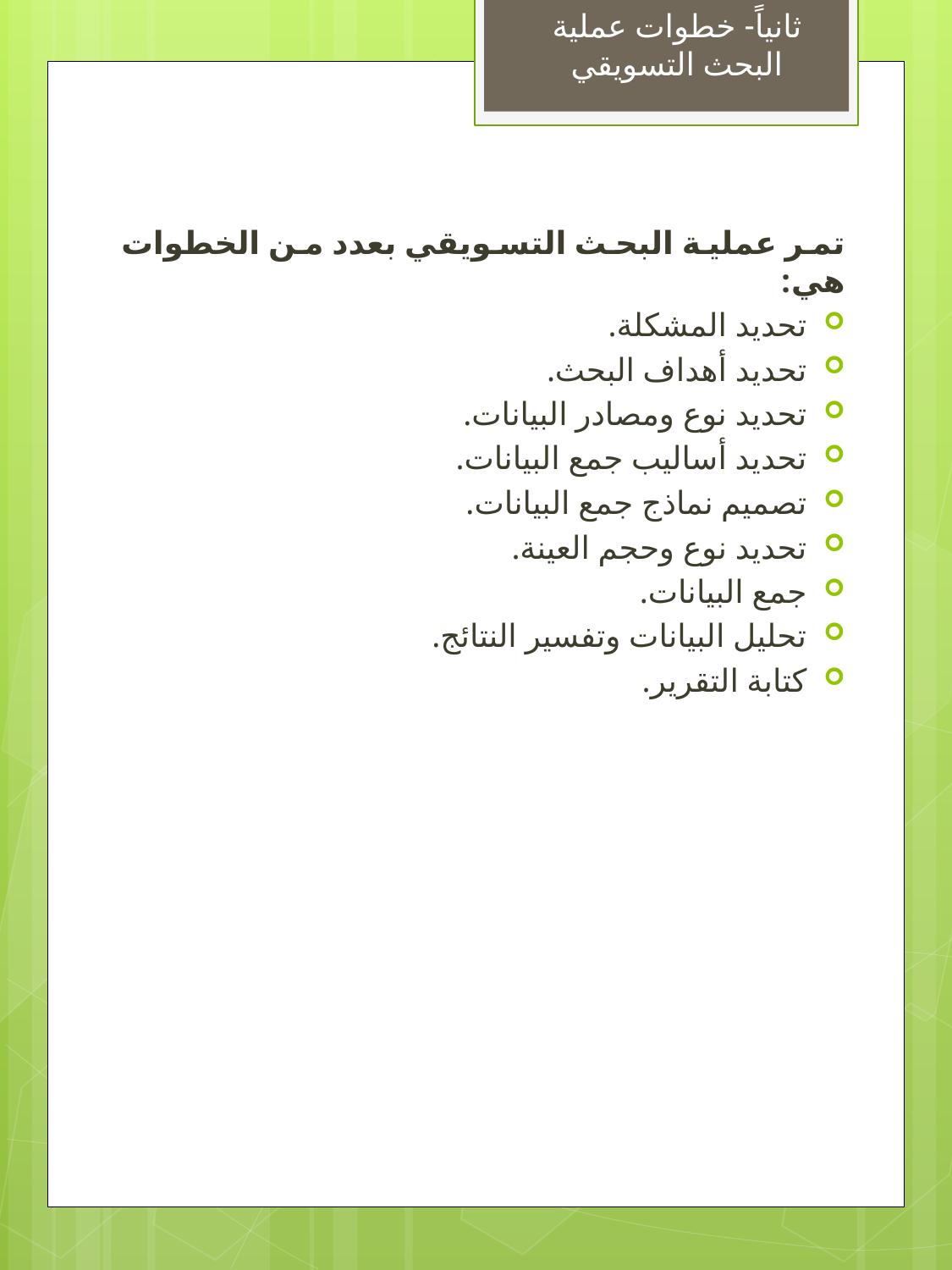

ثانياً- خطوات عملية البحث التسويقي

تمر عملية البحث التسويقي بعدد من الخطوات هي:
تحديد المشكلة.
تحديد أهداف البحث.
تحديد نوع ومصادر البيانات.
تحديد أساليب جمع البيانات.
تصميم نماذج جمع البيانات.
تحديد نوع وحجم العينة.
جمع البيانات.
تحليل البيانات وتفسير النتائج.
كتابة التقرير.